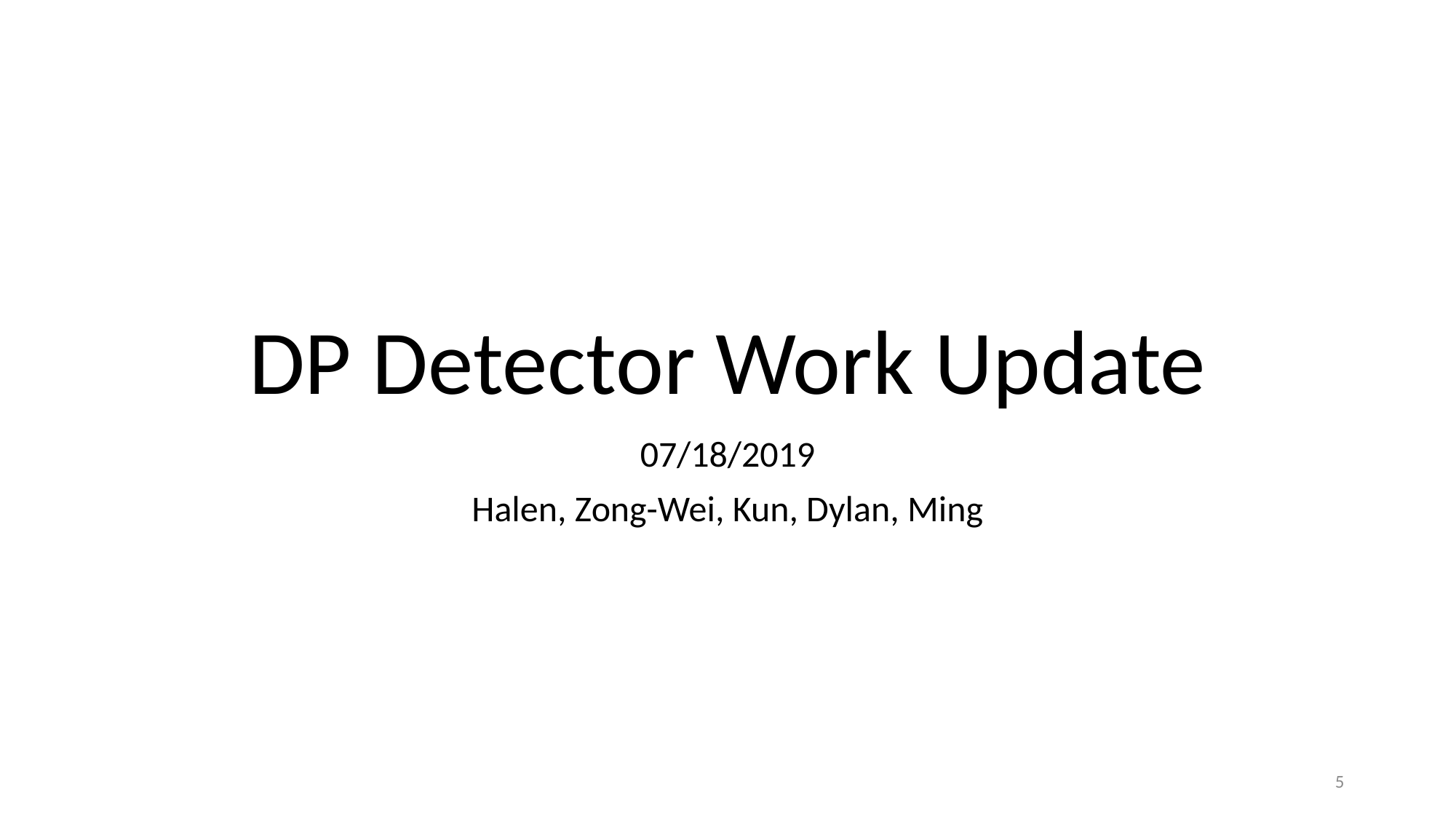

# DP Detector Work Update
07/18/2019
Halen, Zong-Wei, Kun, Dylan, Ming
5